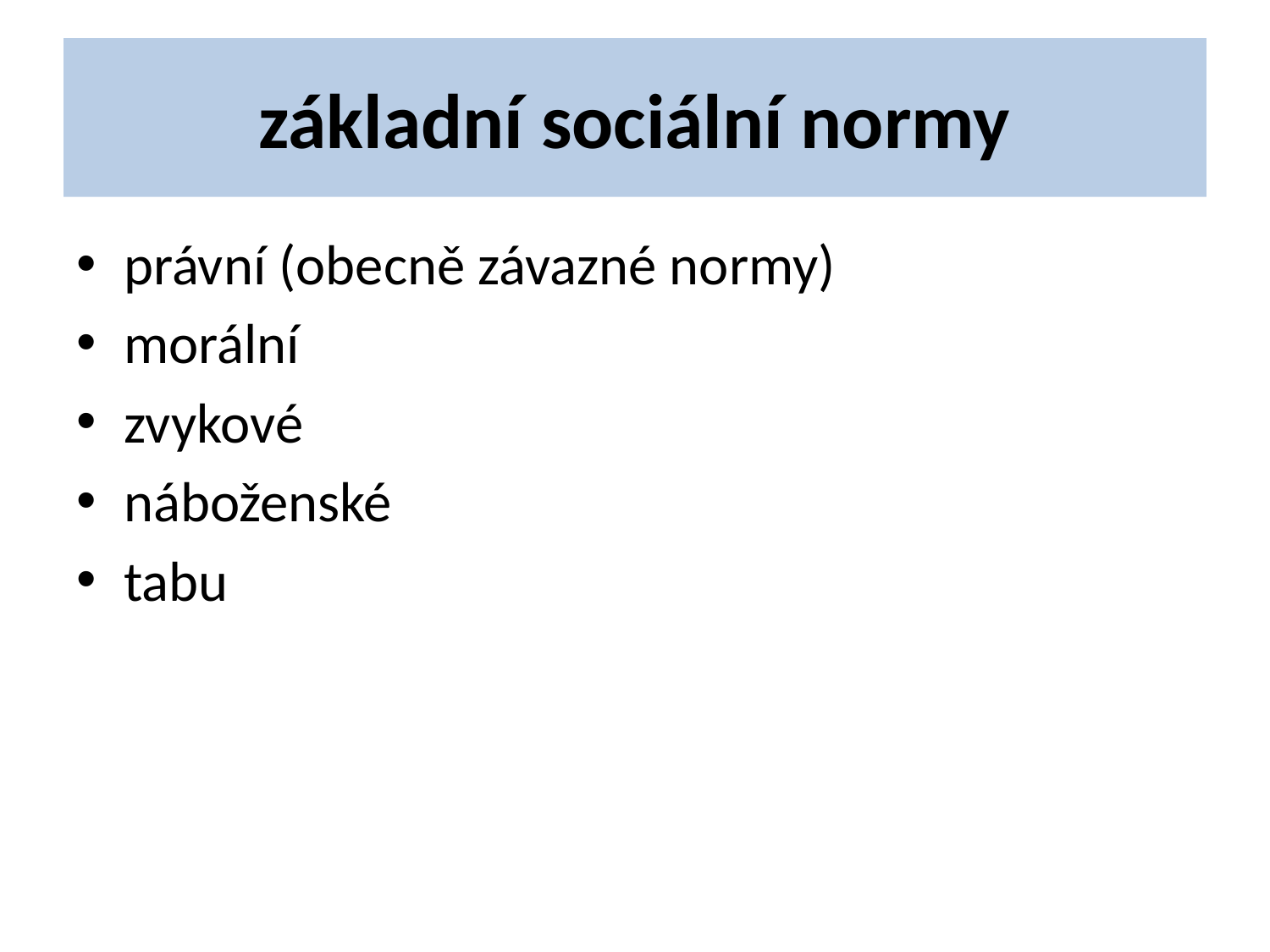

# základní sociální normy
právní (obecně závazné normy)
morální
zvykové
náboženské
tabu